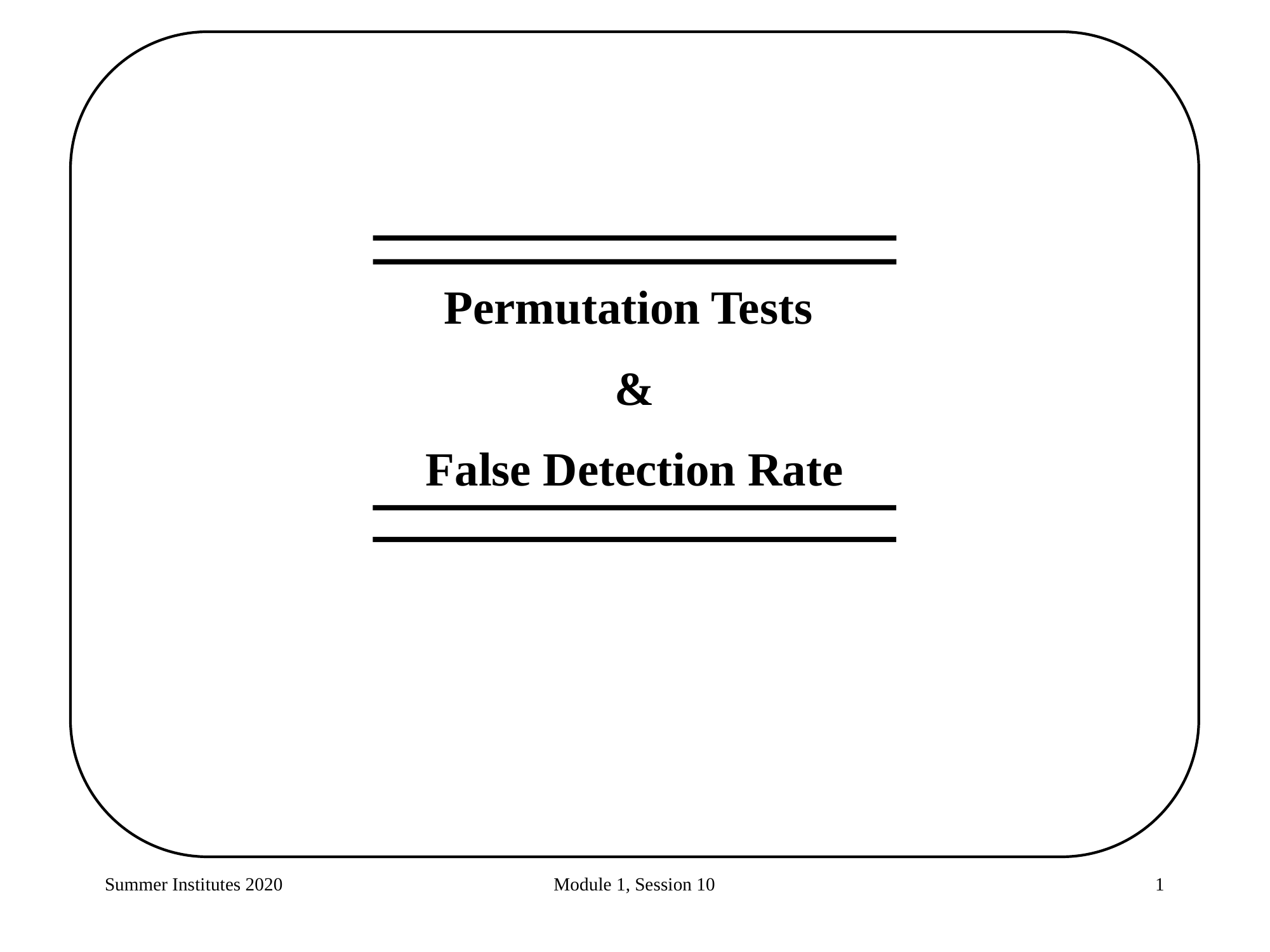

Permutation Tests
&
False Detection Rate

Summer Institutes 2020
Module 1, Session 10
1